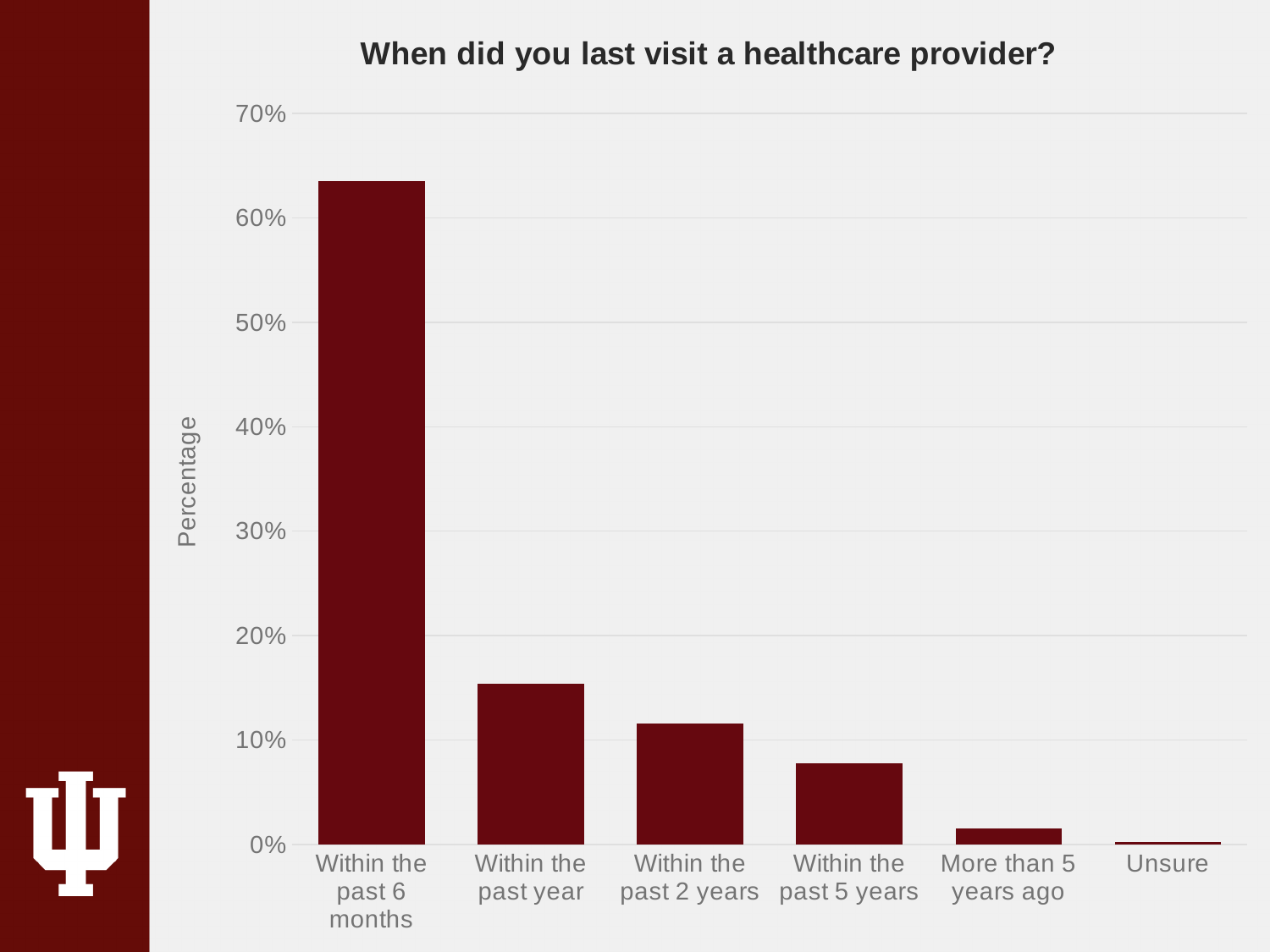

### Chart: When did you last visit a healthcare provider?

| Category |  |
|---|---|
| Within the past 6 months | 0.6351 |
| Within the past year | 0.1541 |
| Within the past 2 years | 0.1156 |
| Within the past 5 years | 0.0777 |
| More than 5 years ago | 0.0151 |
| Unsure | 0.0023 |